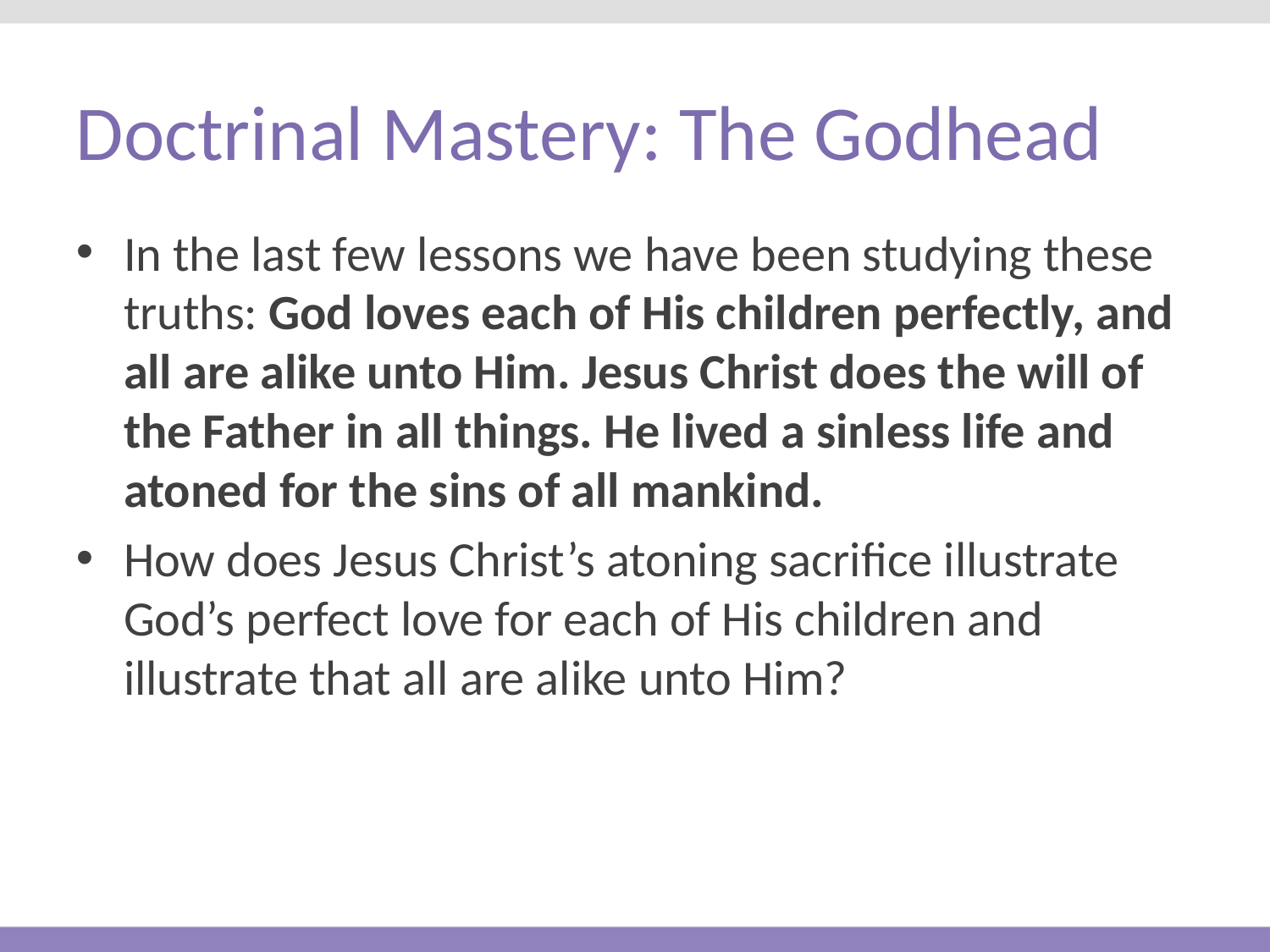

# Doctrinal Mastery: The Godhead
In the last few lessons we have been studying these truths: God loves each of His children perfectly, and all are alike unto Him. Jesus Christ does the will of the Father in all things. He lived a sinless life and atoned for the sins of all mankind.
How does Jesus Christ’s atoning sacrifice illustrate God’s perfect love for each of His children and illustrate that all are alike unto Him?